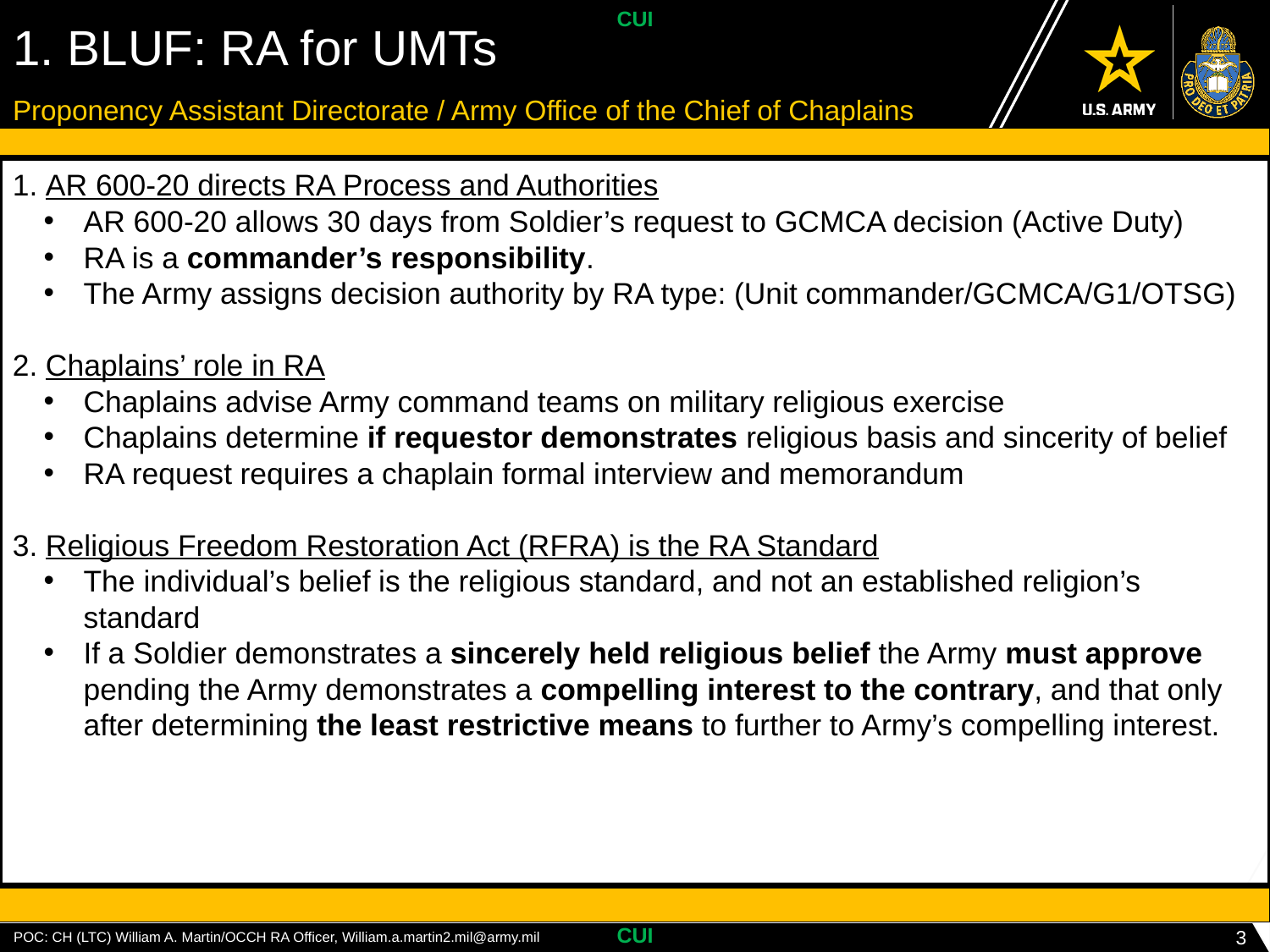

UNCLASSIFIED // PRE-DECISIONAL // FOUO
# 1. BLUF: RA for UMTs
Proponency Assistant Directorate / Army Office of the Chief of Chaplains

1. AR 600-20 directs RA Process and Authorities
AR 600-20 allows 30 days from Soldier’s request to GCMCA decision (Active Duty)
RA is a commander’s responsibility.
The Army assigns decision authority by RA type: (Unit commander/GCMCA/G1/OTSG)

2. Chaplains’ role in RA
Chaplains advise Army command teams on military religious exercise
Chaplains determine if requestor demonstrates religious basis and sincerity of belief
RA request requires a chaplain formal interview and memorandum

3. Religious Freedom Restoration Act (RFRA) is the RA Standard
The individual’s belief is the religious standard, and not an established religion’s standard
If a Soldier demonstrates a sincerely held religious belief the Army must approve pending the Army demonstrates a compelling interest to the contrary, and that only after determining the least restrictive means to further to Army’s compelling interest.

3
POC: CH (LTC) William A. Martin/OCCH RA Officer, William.a.martin2.mil@army.mil